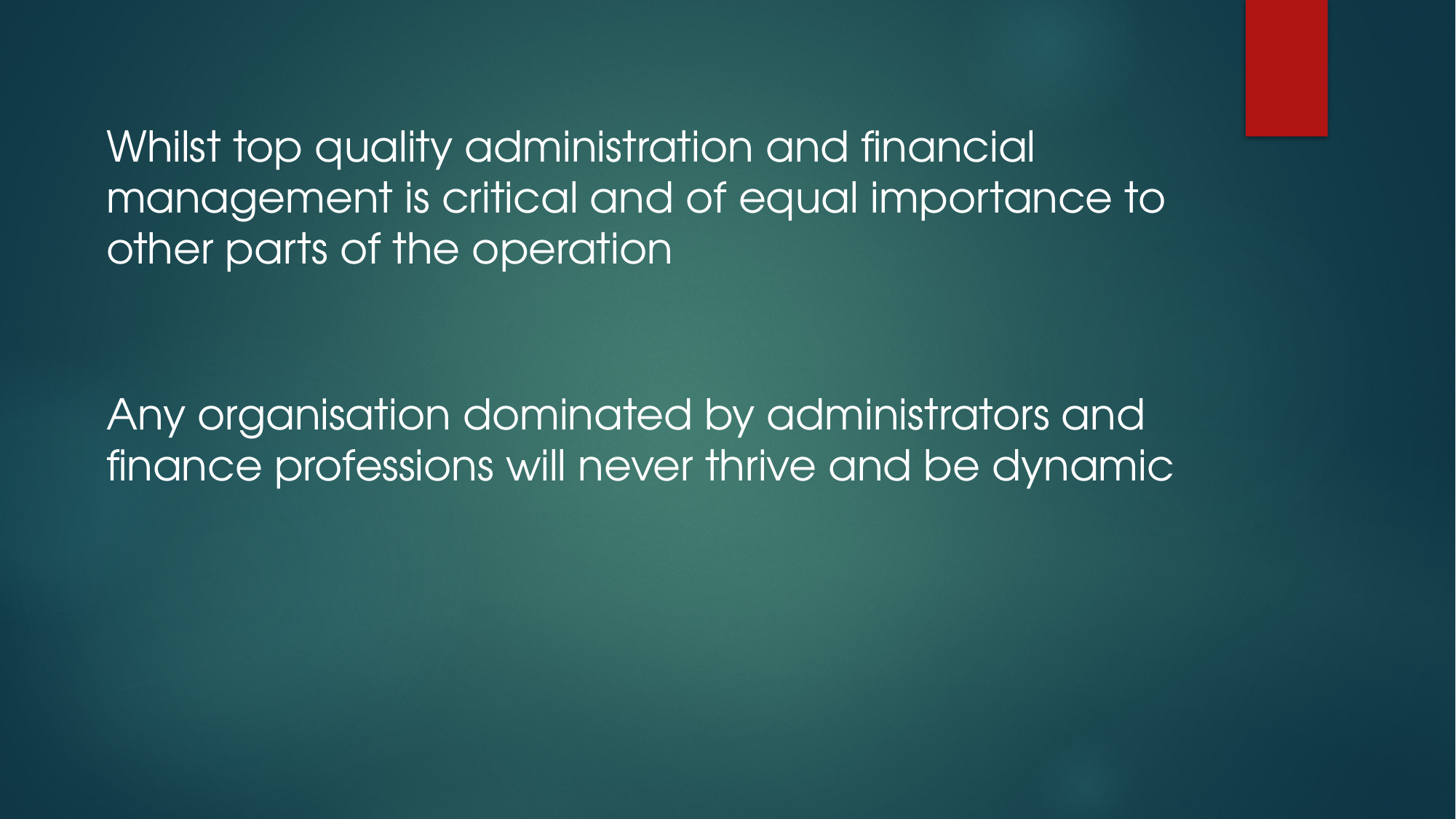

Whilst top quality administration and financial management is critical and of equal importance to other parts of the operation
Any organisation dominated by administrators and finance professions will never thrive and be dynamic